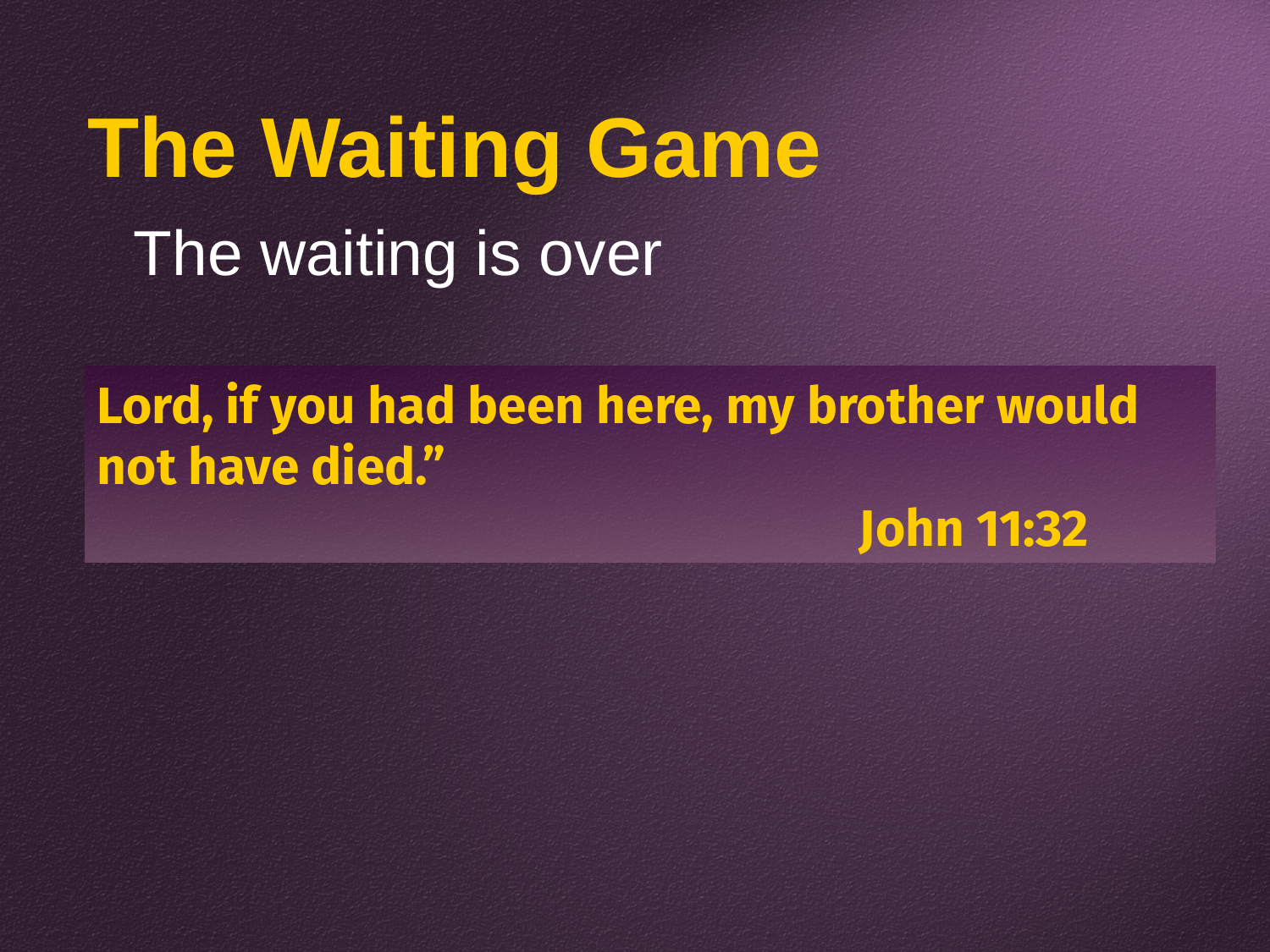

The Waiting Game
The waiting is over
Lord, if you had been here, my brother would not have died.”
						John 11:32